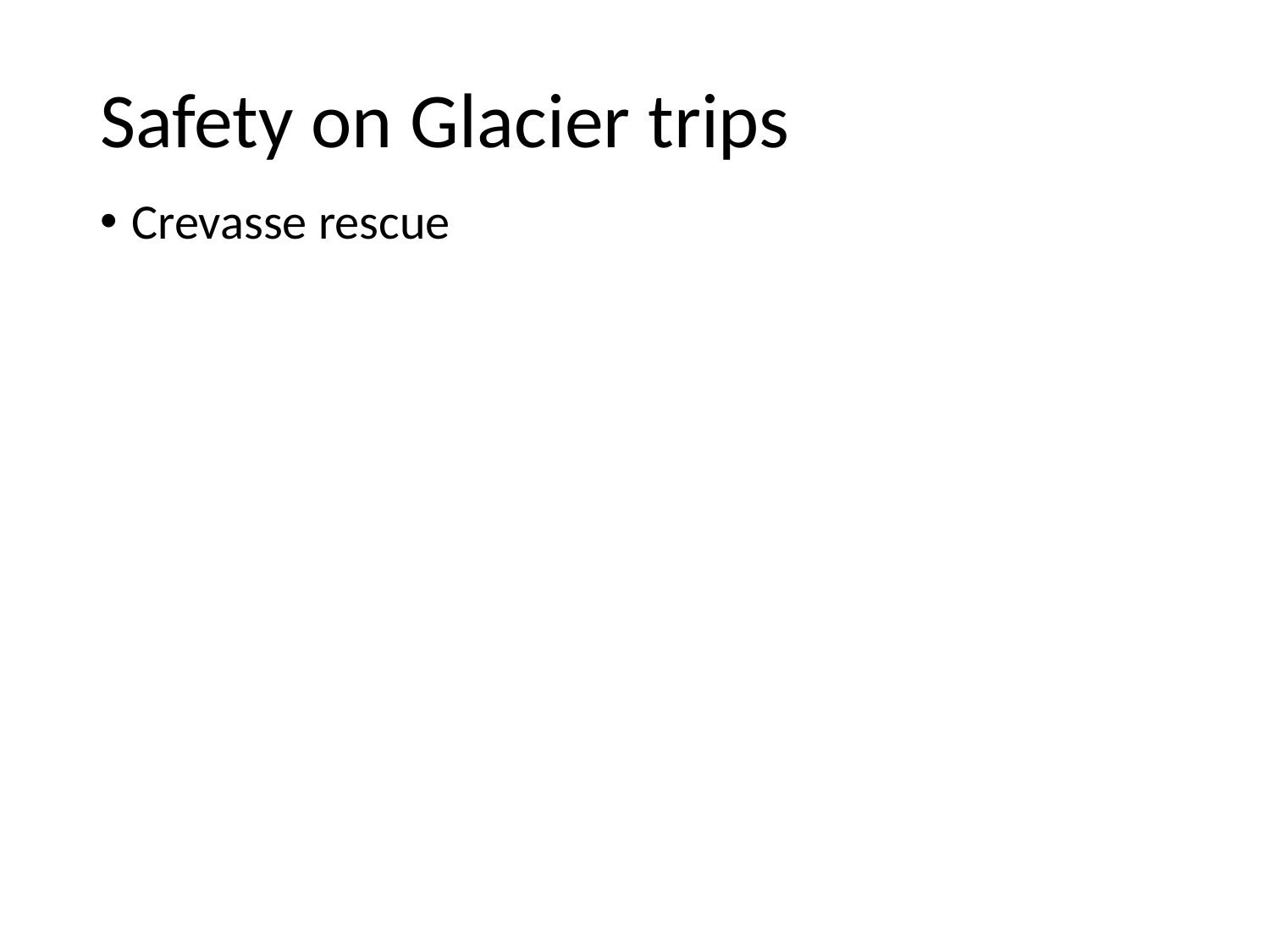

# Safety on Glacier trips
Crevasse rescue